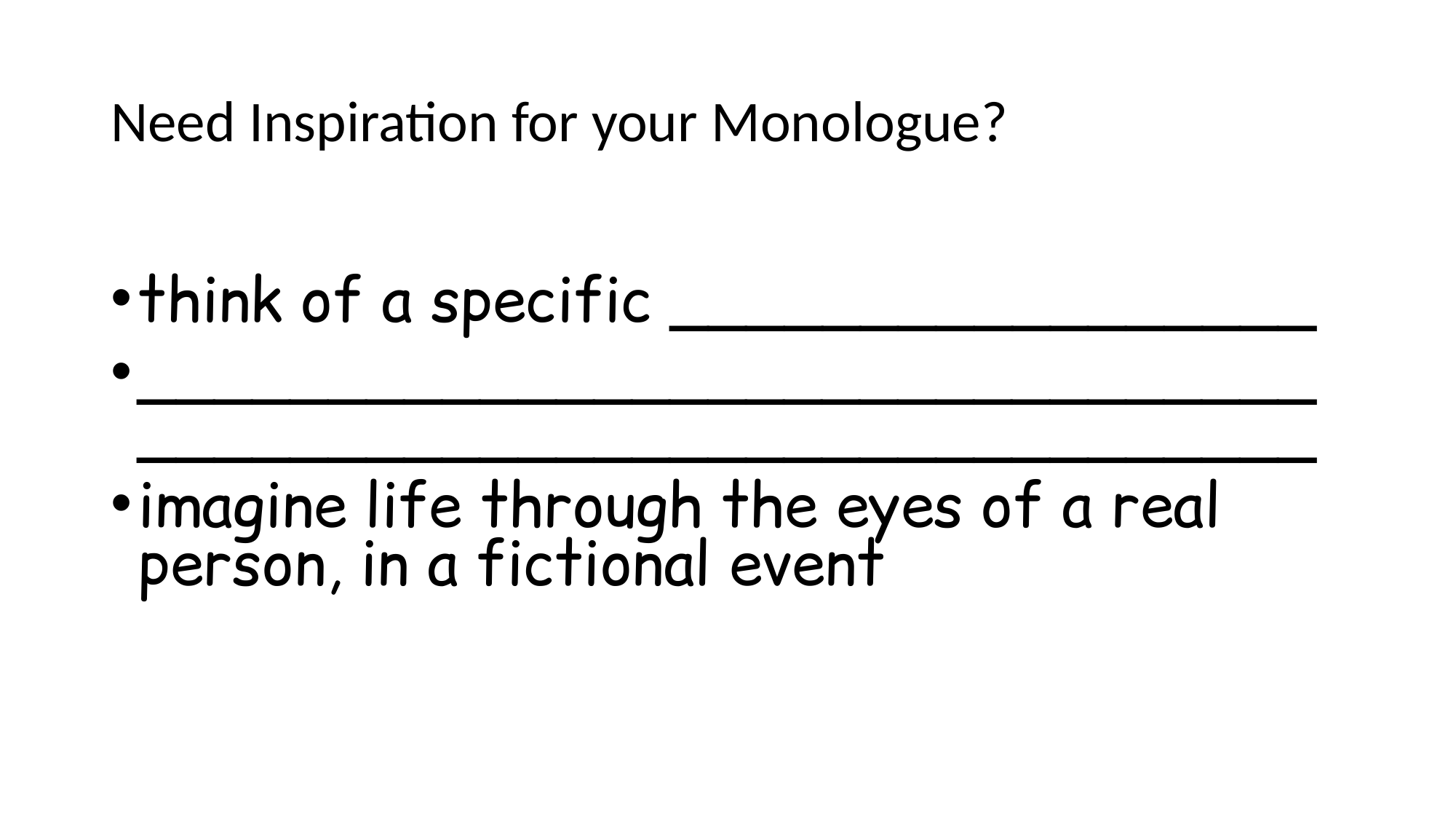

# Need Inspiration for your Monologue?

think of a specific _________________
_______________________________ _______________________________
imagine life through the eyes of a real person, in a fictional event